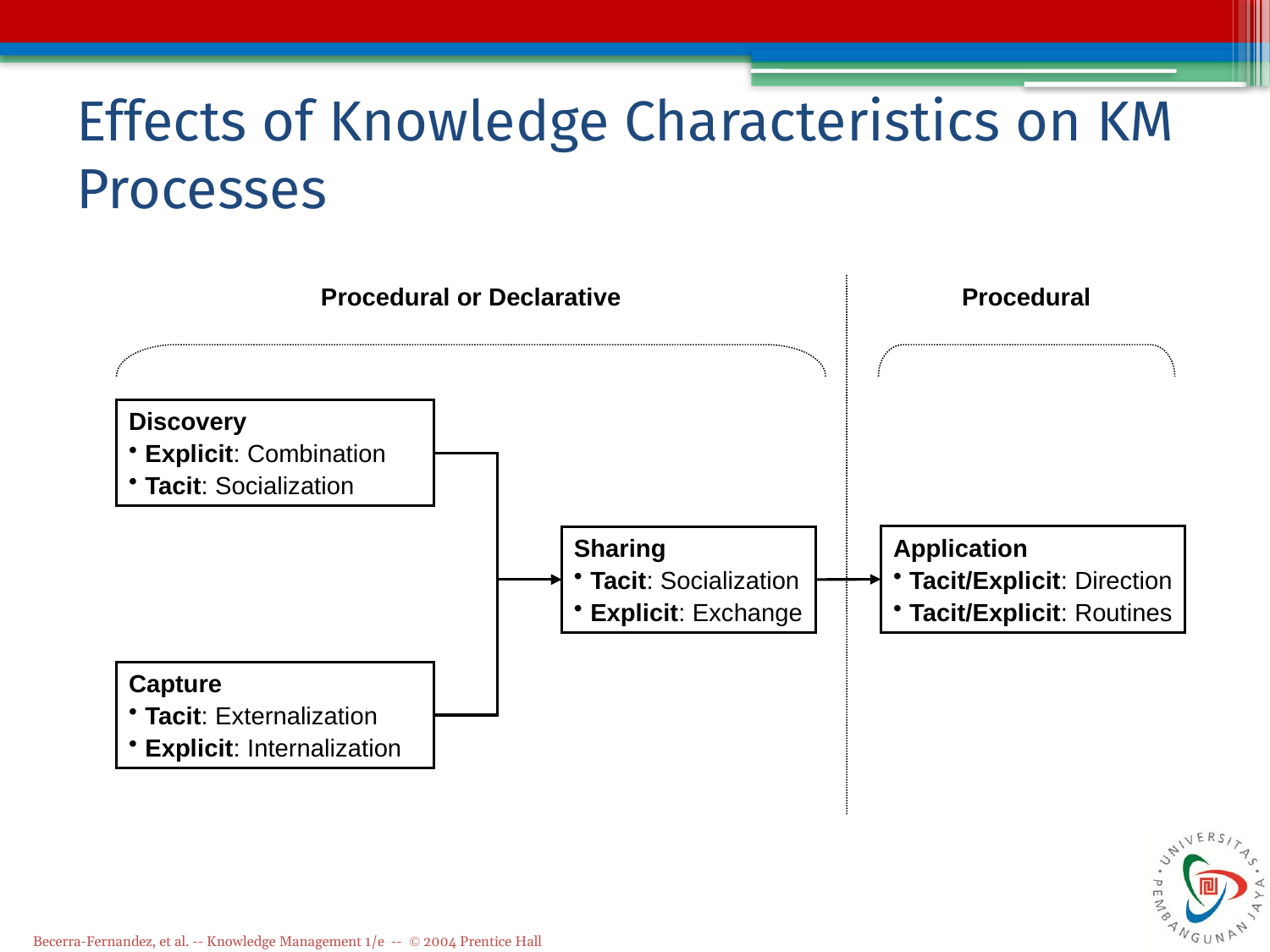

# Effects of Knowledge Characteristics on KM Processes

Procedural or Declarative

Procedural
Discovery
Explicit: Combination
Tacit: Socialization
Application
Tacit/Explicit: Direction
Tacit/Explicit: Routines
Sharing
Tacit: Socialization
Explicit: Exchange
Capture
Tacit: Externalization
Explicit: Internalization
Becerra-Fernandez, et al. -- Knowledge Management 1/e  --  © 2004 Prentice Hall